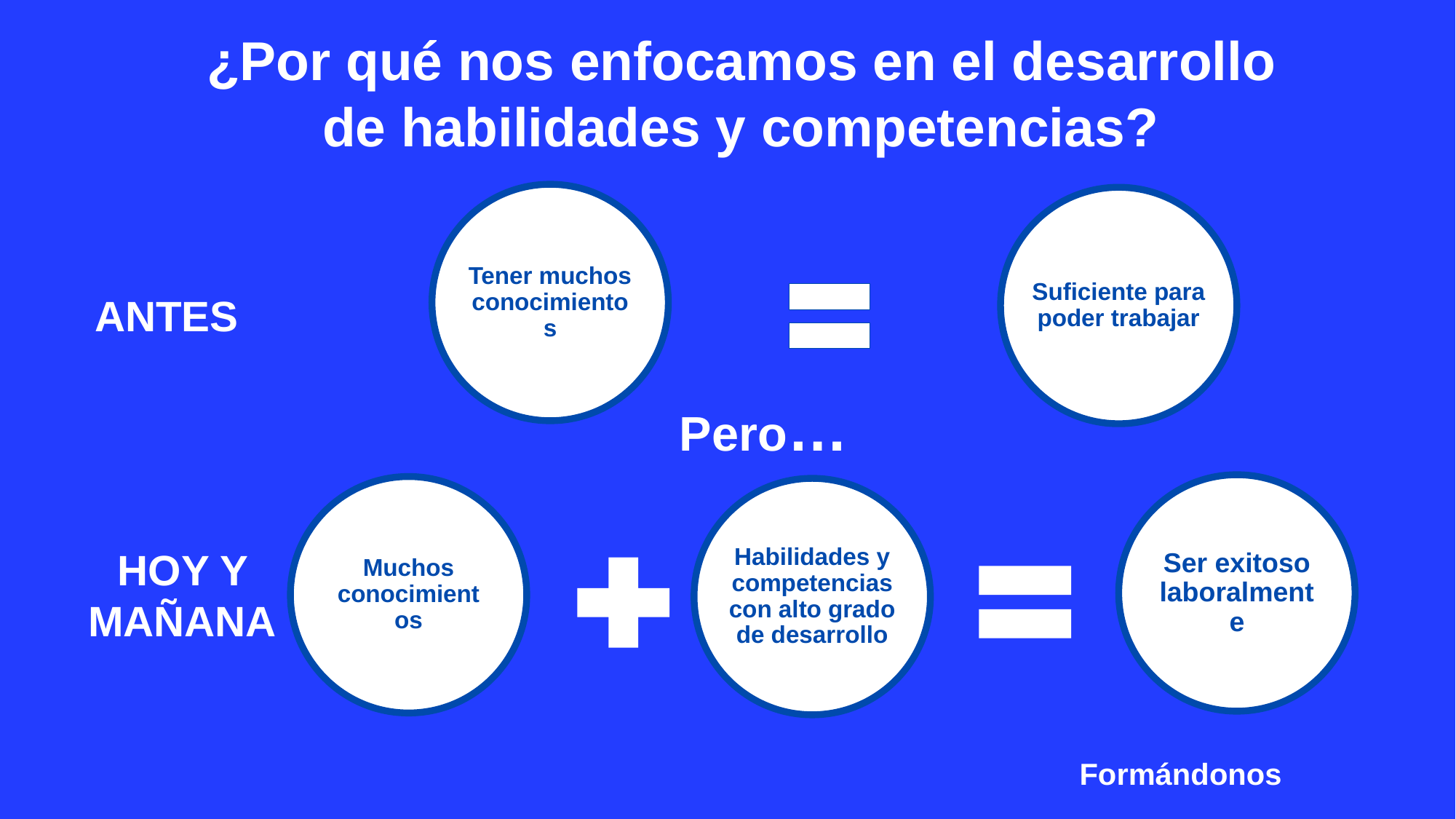

¿Por qué nos enfocamos en el desarrollo
de habilidades y competencias?
Tener muchos conocimientos

ANTES
Suficiente para poder trabajar

Pero…
Ser exitoso laboralmente
Muchos conocimientos
Habilidades y competencias con alto grado de desarrollo
HOY Y MAÑANA

 Formándonos